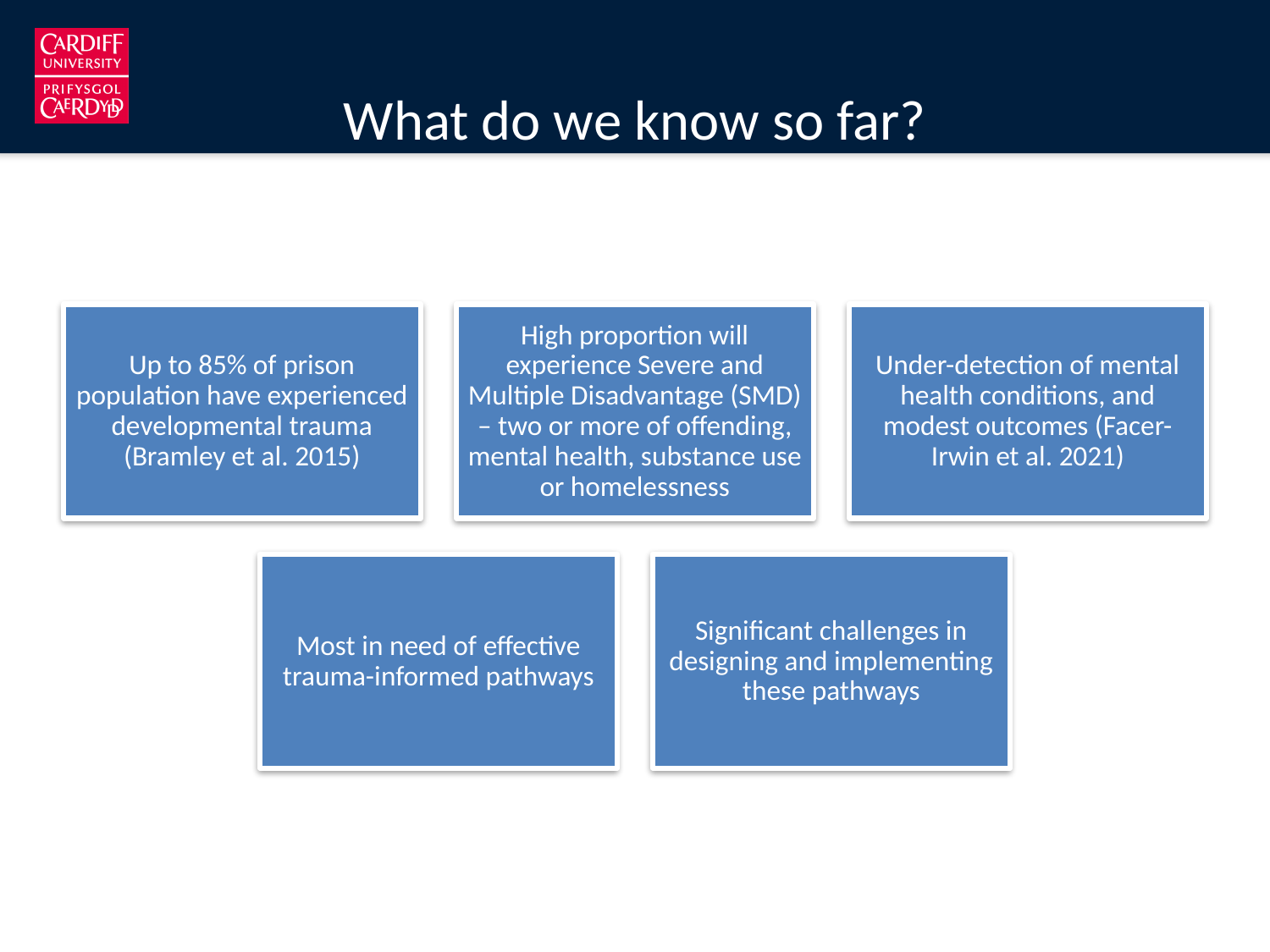

# What do we know so far?
Up to 85% of prison population have experienced developmental trauma (Bramley et al. 2015)
High proportion will experience Severe and Multiple Disadvantage (SMD) – two or more of offending, mental health, substance use or homelessness
Under-detection of mental health conditions, and modest outcomes (Facer-Irwin et al. 2021)
Most in need of effective trauma-informed pathways
Significant challenges in designing and implementing these pathways